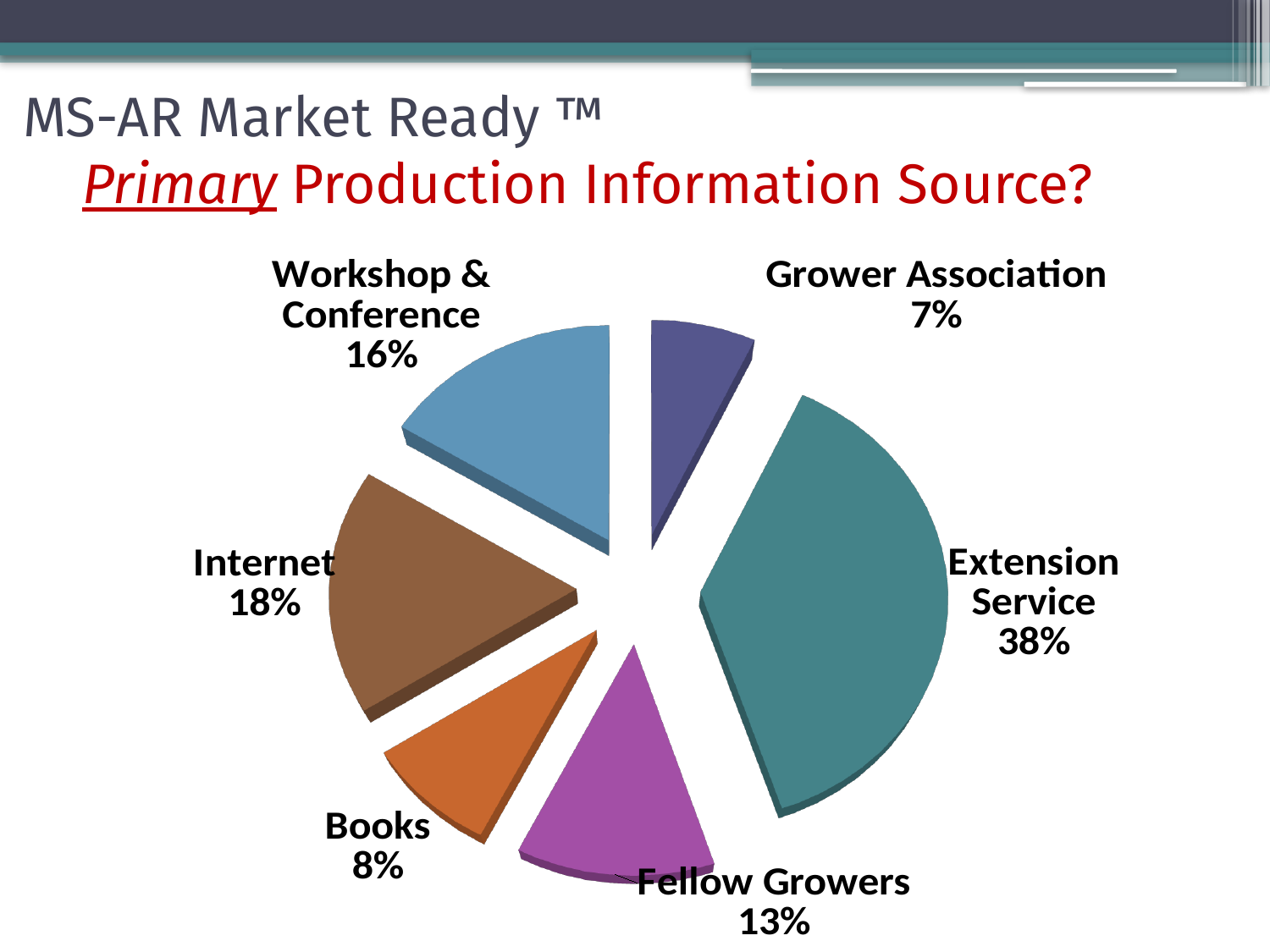

# MS-AR Market Ready ™ Primary Production Information Source?

[unsupported chart]